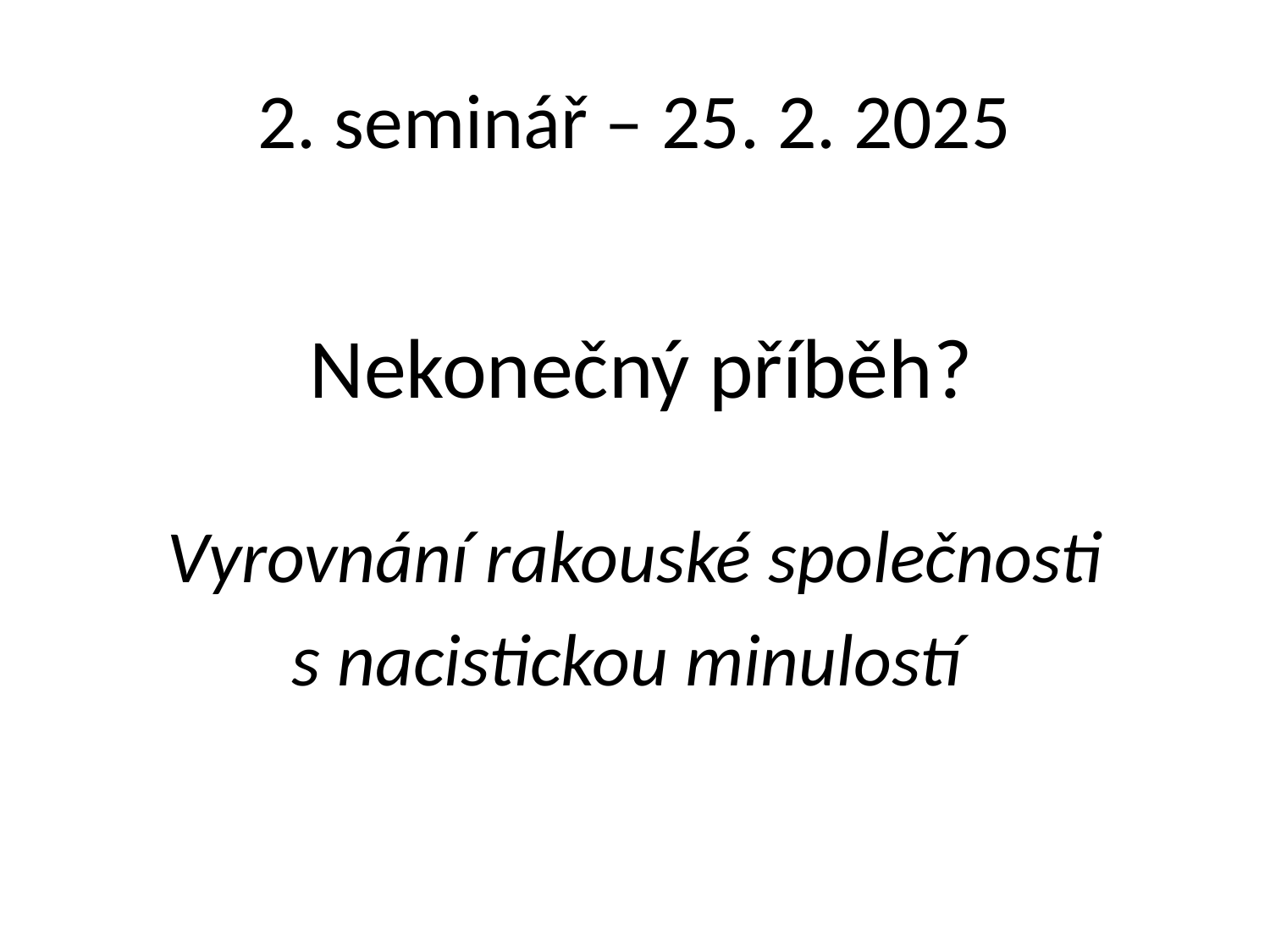

# 2. seminář – 25. 2. 2025

 Nekonečný příběh?

Vyrovnání rakouské společnosti
s nacistickou minulostí